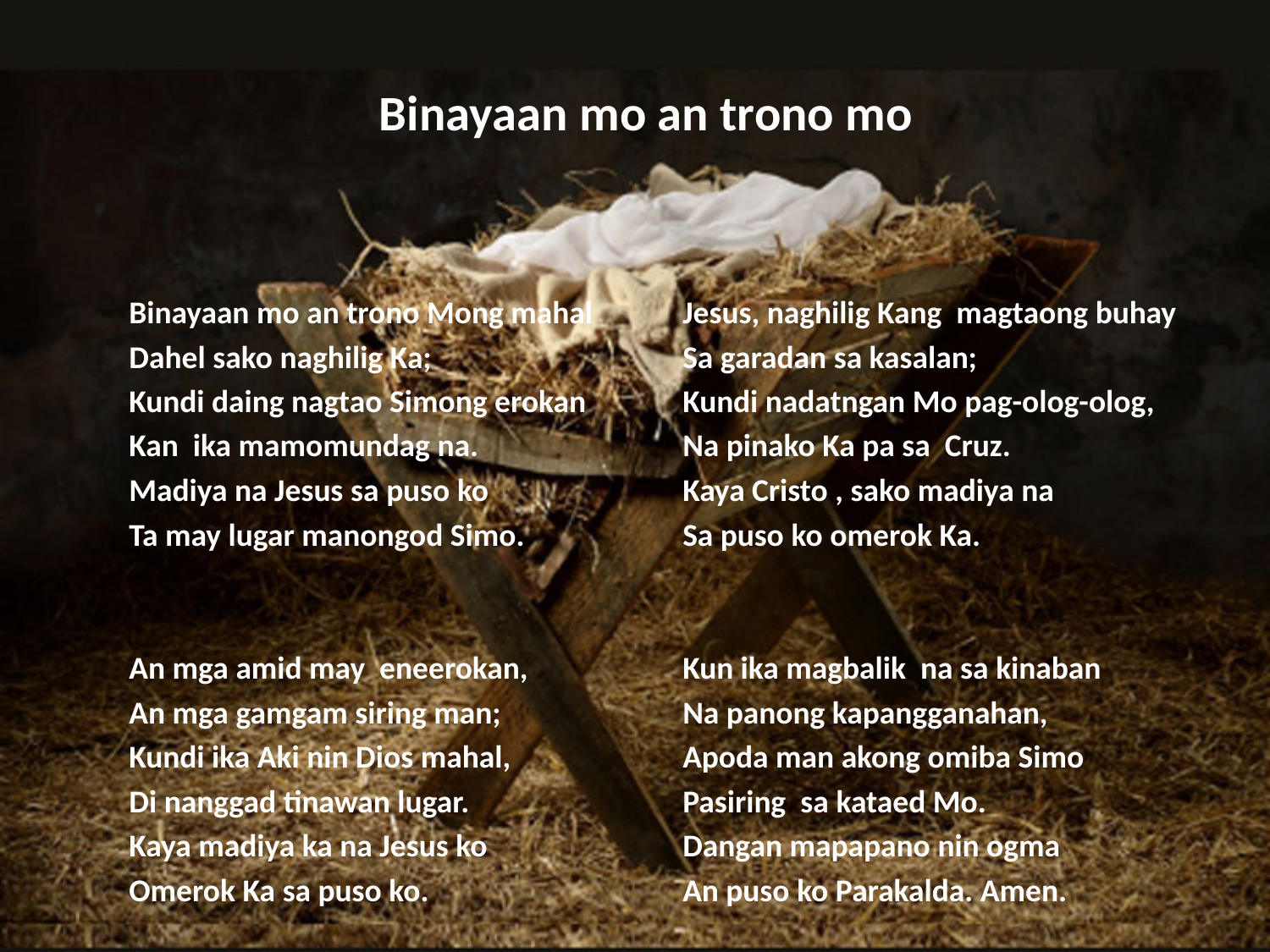

# Binayaan mo an trono mo
Binayaan mo an trono Mong mahal
Dahel sako naghilig Ka;
Kundi daing nagtao Simong erokan
Kan  ika mamomundag na.
Madiya na Jesus sa puso ko
Ta may lugar manongod Simo.

An mga amid may  eneerokan,
An mga gamgam siring man;
Kundi ika Aki nin Dios mahal,
Di nanggad tinawan lugar.
Kaya madiya ka na Jesus ko
Omerok Ka sa puso ko.

Jesus, naghilig Kang  magtaong buhay
Sa garadan sa kasalan;
Kundi nadatngan Mo pag-olog-olog,
Na pinako Ka pa sa  Cruz.
Kaya Cristo , sako madiya na
Sa puso ko omerok Ka.

Kun ika magbalik  na sa kinaban
Na panong kapangganahan,
Apoda man akong omiba Simo
Pasiring  sa kataed Mo.
Dangan mapapano nin ogma
An puso ko Parakalda. Amen.